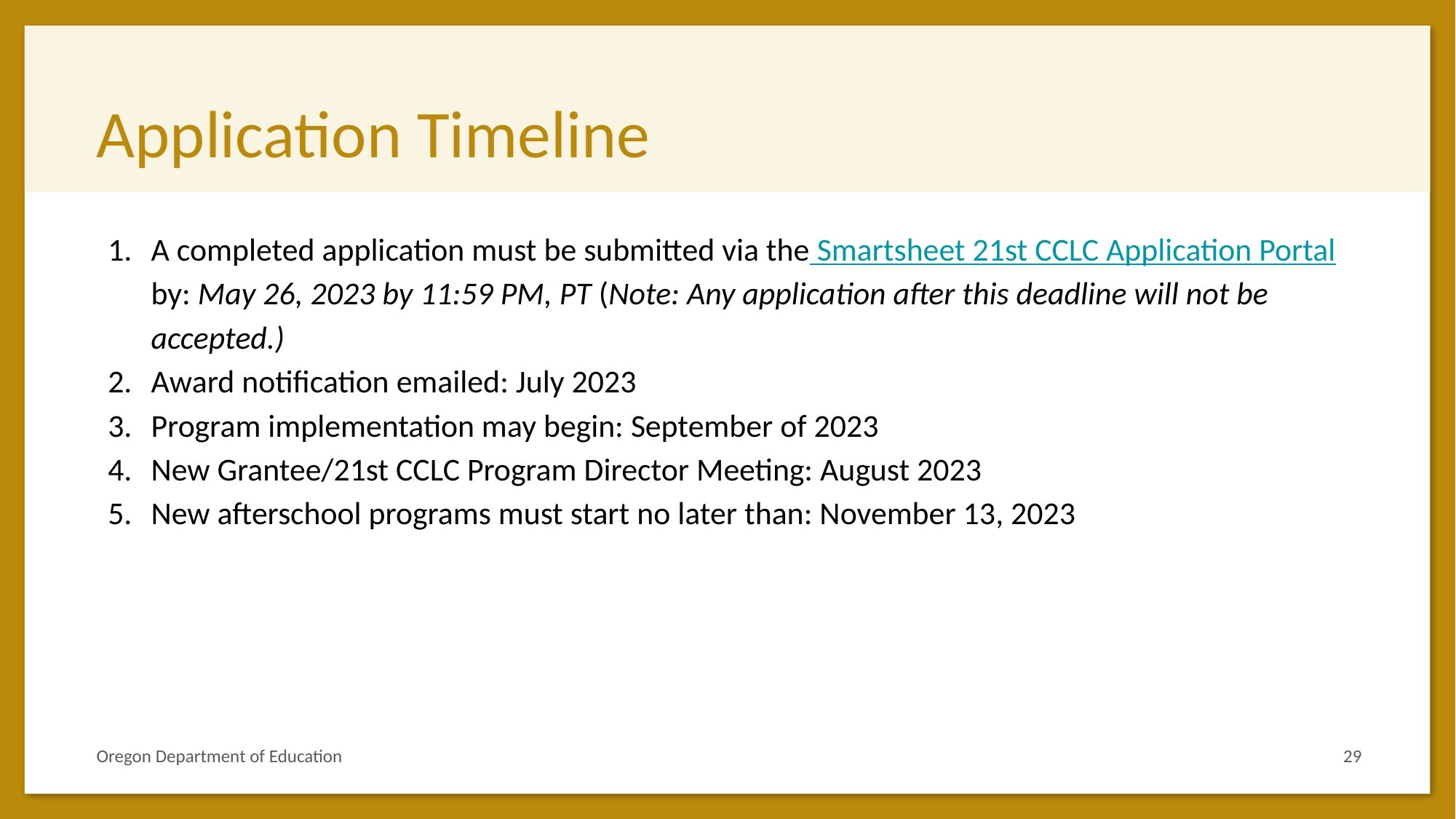

# Application Timeline
A completed application must be submitted via the Smartsheet 21st CCLC Application Portal by: May 26, 2023 by 11:59 PM, PT (Note: Any application after this deadline will not be accepted.)
Award notification emailed: July 2023
Program implementation may begin: September of 2023
New Grantee/21st CCLC Program Director Meeting: August 2023
New afterschool programs must start no later than: November 13, 2023

29